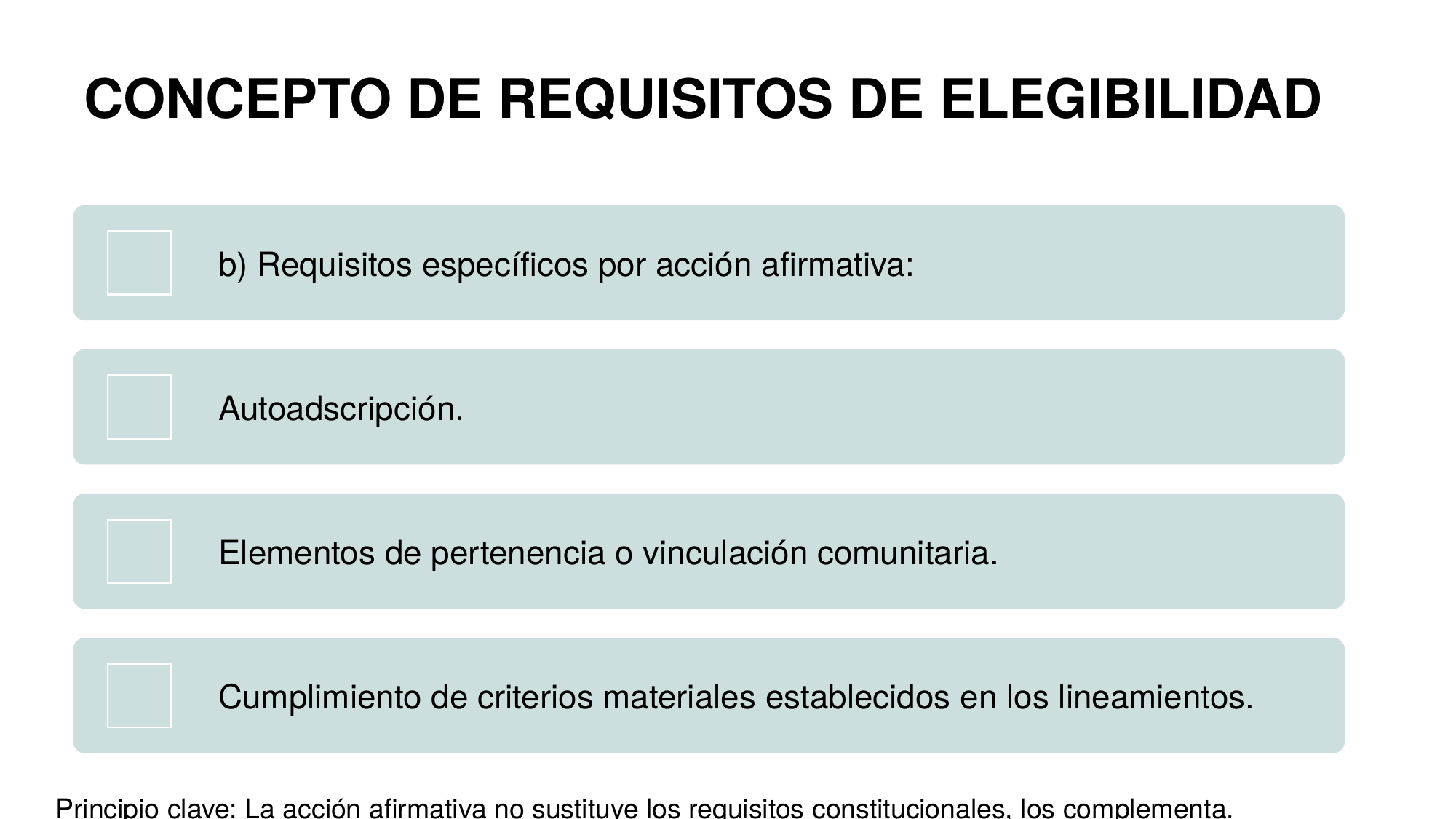

# CONCEPTO DE REQUISITOS DE ELEGIBILIDAD
b) Requisitos específicos por acción afirmativa:
Autoadscripción.
Elementos de pertenencia o vinculación comunitaria.
Cumplimiento de criterios materiales establecidos en los lineamientos.
Principio clave: La acción afirmativa no sustituye los requisitos constitucionales, los complementa.